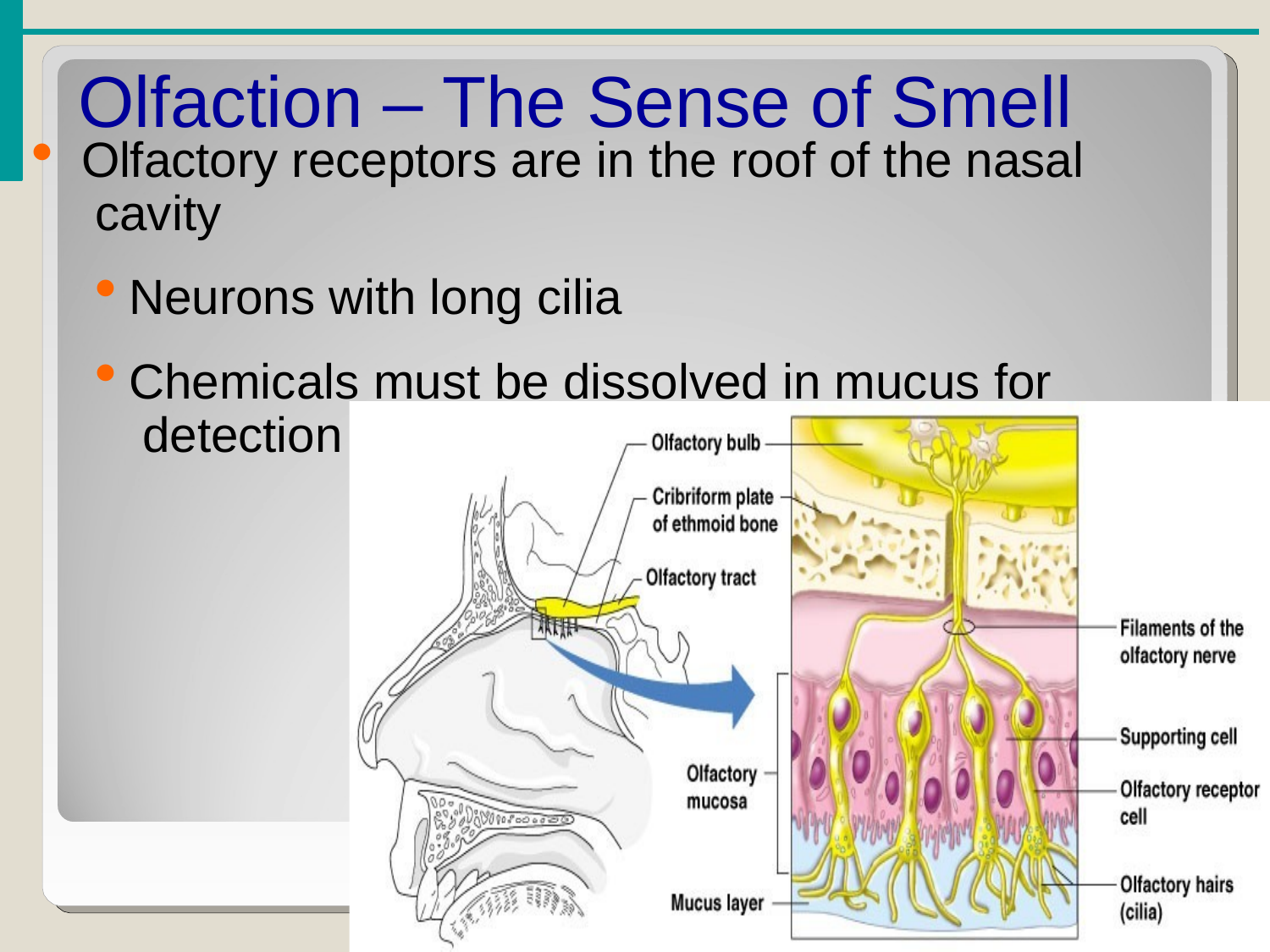

# Olfaction – The Sense of Smell

Olfactory receptors are in the roof of the nasal  cavity
Neurons with long cilia
Chemicals must be dissolved in mucus for  detection